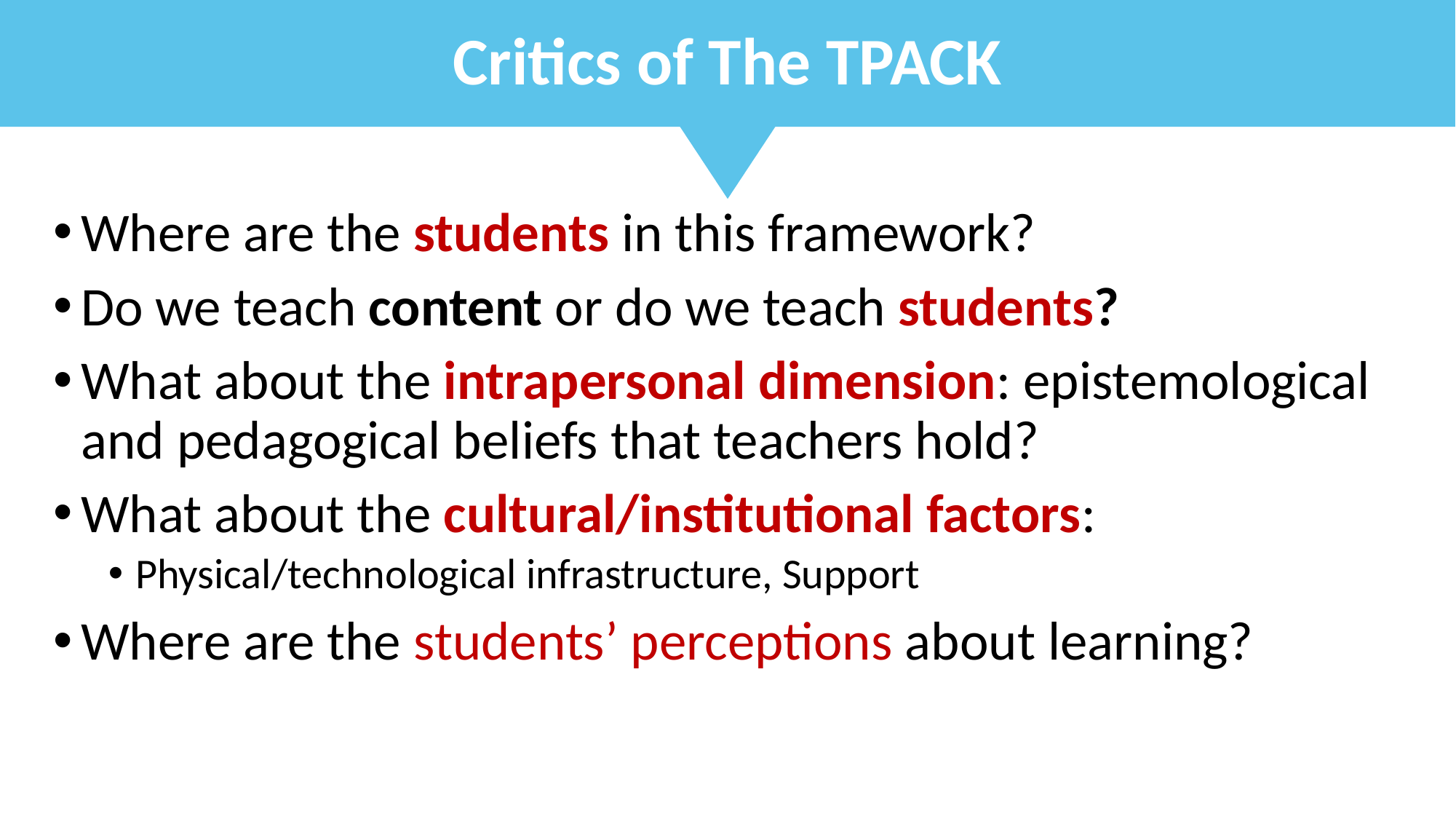

Critics of The TPACK
Where are the students in this framework?
Do we teach content or do we teach students?
What about the intrapersonal dimension: epistemological and pedagogical beliefs that teachers hold?
What about the cultural/institutional factors:
Physical/technological infrastructure, Support
Where are the students’ perceptions about learning?